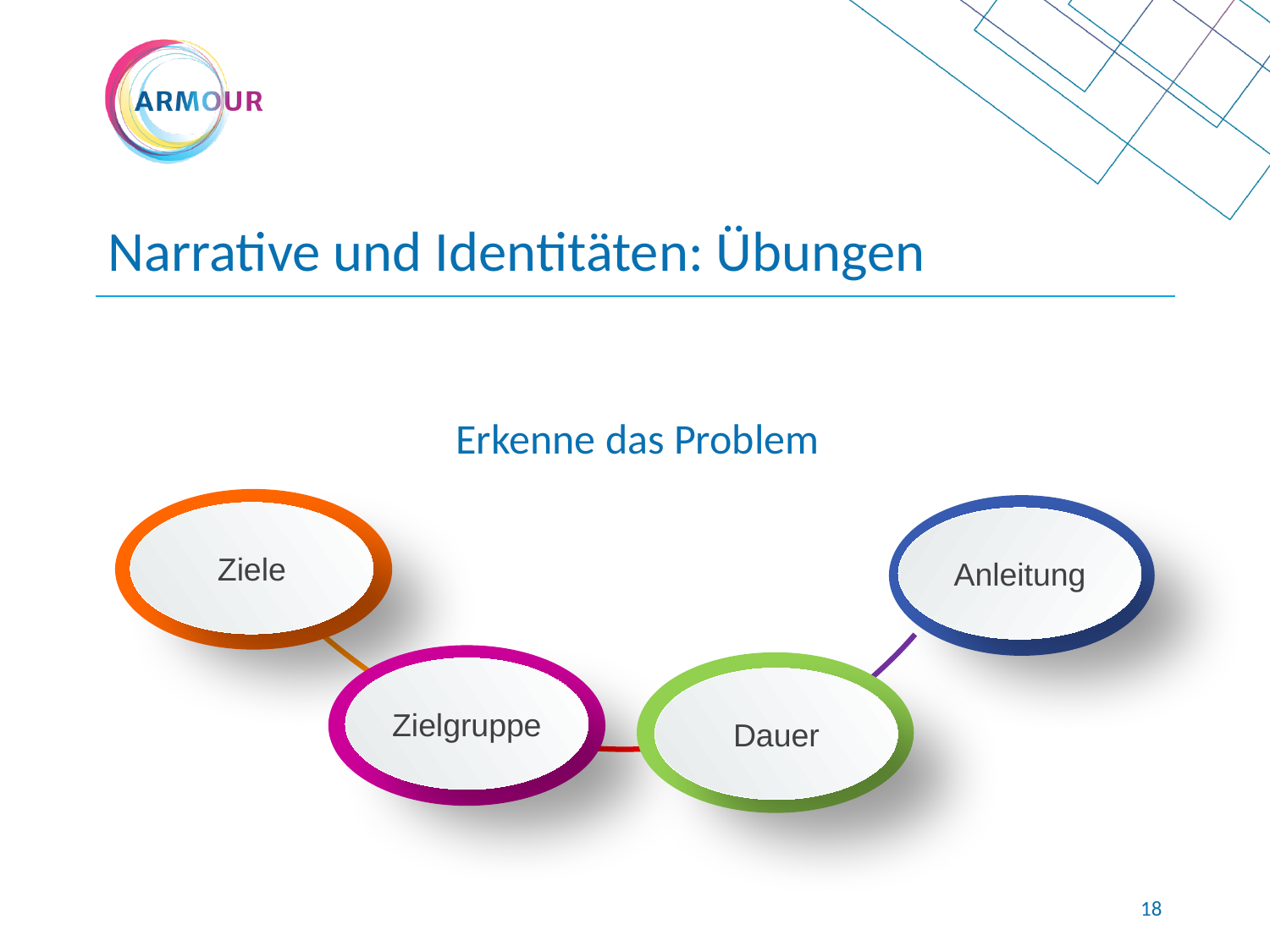

# Narrative und Identitäten: Übungen
Erkenne das Problem

Ziele
Anleitung

Zielgruppe
Dauer

18